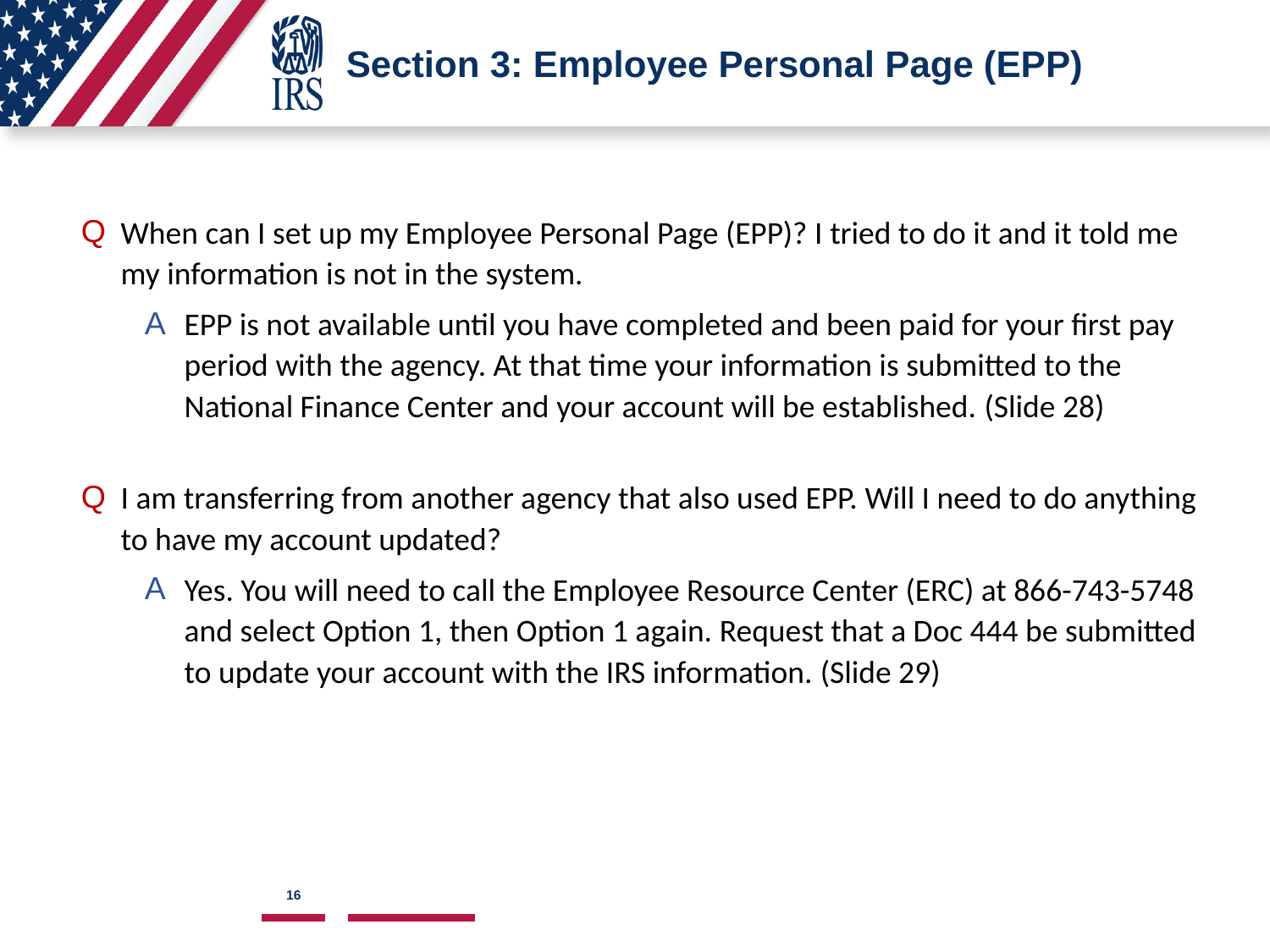

# Section 3: Employee Personal Page (EPP)

When can I set up my Employee Personal Page (EPP)? I tried to do it and it told me my information is not in the system.
EPP is not available until you have completed and been paid for your first pay period with the agency. At that time your information is submitted to the National Finance Center and your account will be established. (Slide 28)

I am transferring from another agency that also used EPP. Will I need to do anything to have my account updated?
Yes. You will need to call the Employee Resource Center (ERC) at 866-743-5748 and select Option 1, then Option 1 again. Request that a Doc 444 be submitted to update your account with the IRS information. (Slide 29)

16